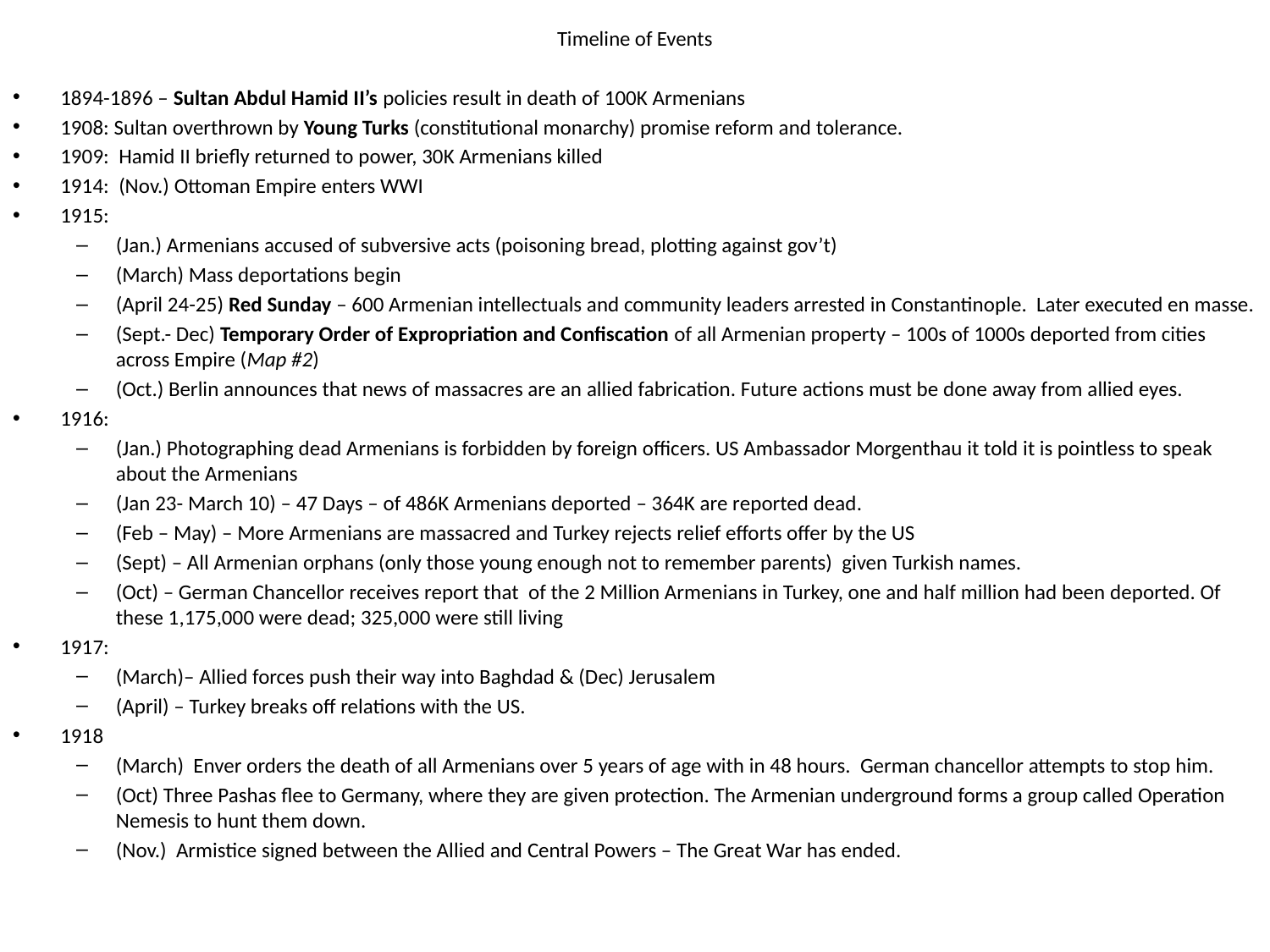

# Timeline of Events
1894-1896 – Sultan Abdul Hamid II’s policies result in death of 100K Armenians
1908: Sultan overthrown by Young Turks (constitutional monarchy) promise reform and tolerance.
1909:  Hamid II briefly returned to power, 30K Armenians killed
1914:  (Nov.) Ottoman Empire enters WWI
1915:
(Jan.) Armenians accused of subversive acts (poisoning bread, plotting against gov’t)
(March) Mass deportations begin
(April 24-25) Red Sunday – 600 Armenian intellectuals and community leaders arrested in Constantinople.  Later executed en masse.
(Sept.- Dec) Temporary Order of Expropriation and Confiscation of all Armenian property – 100s of 1000s deported from cities across Empire (Map #2)
(Oct.) Berlin announces that news of massacres are an allied fabrication. Future actions must be done away from allied eyes.
1916:
(Jan.) Photographing dead Armenians is forbidden by foreign officers. US Ambassador Morgenthau it told it is pointless to speak about the Armenians
(Jan 23- March 10) – 47 Days – of 486K Armenians deported – 364K are reported dead.
(Feb – May) – More Armenians are massacred and Turkey rejects relief efforts offer by the US
(Sept) – All Armenian orphans (only those young enough not to remember parents)  given Turkish names.
(Oct) – German Chancellor receives report that  of the 2 Million Armenians in Turkey, one and half million had been deported. Of these 1,175,000 were dead; 325,000 were still living
1917:
(March)– Allied forces push their way into Baghdad & (Dec) Jerusalem
(April) – Turkey breaks off relations with the US.
1918
(March)  Enver orders the death of all Armenians over 5 years of age with in 48 hours.  German chancellor attempts to stop him.
(Oct) Three Pashas flee to Germany, where they are given protection. The Armenian underground forms a group called Operation Nemesis to hunt them down.
(Nov.)  Armistice signed between the Allied and Central Powers – The Great War has ended.